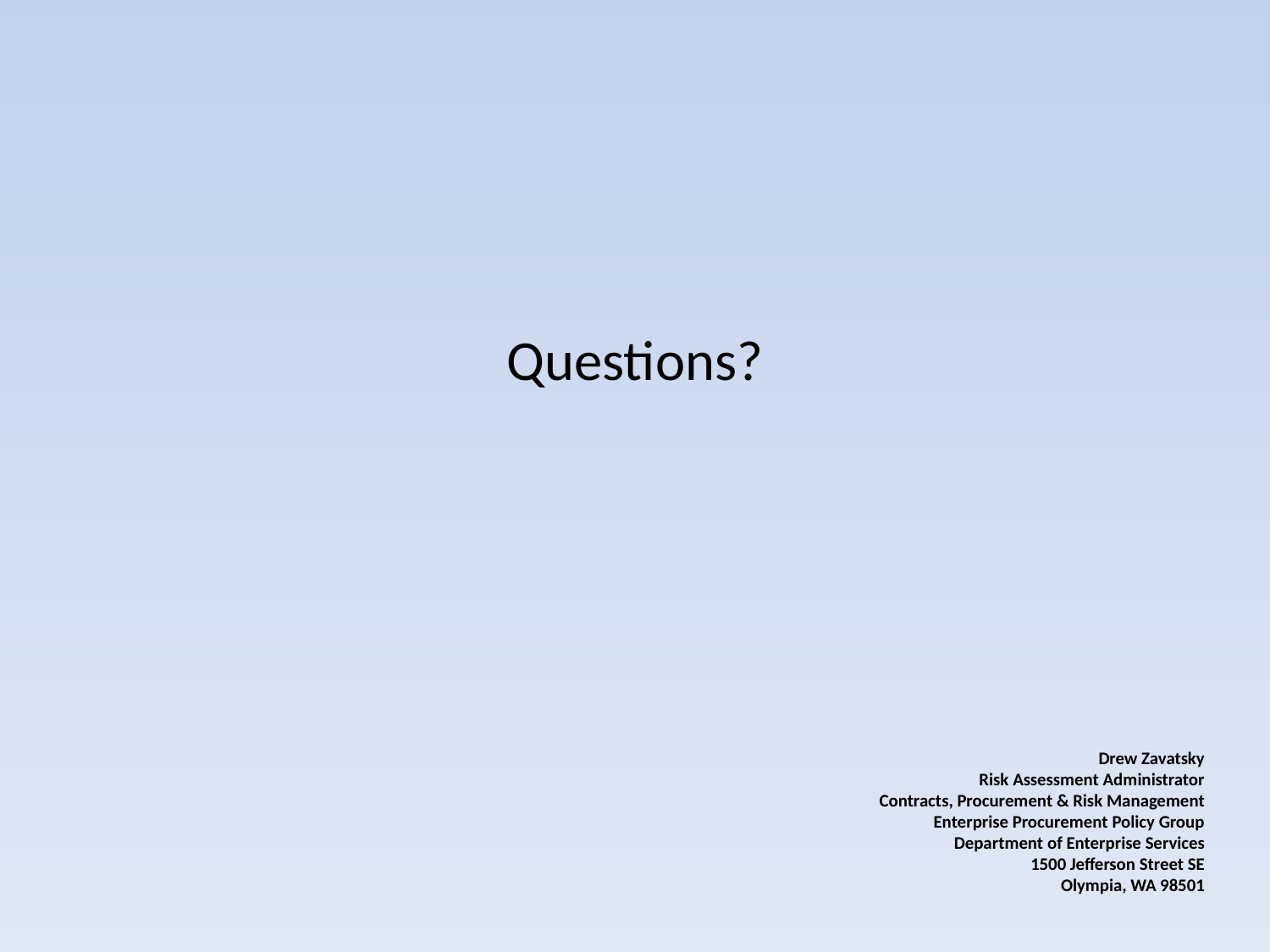

Questions?

Drew Zavatsky
Risk Assessment Administrator
Contracts, Procurement & Risk Management
Enterprise Procurement Policy Group
Department of Enterprise Services
1500 Jefferson Street SE
Olympia, WA 98501